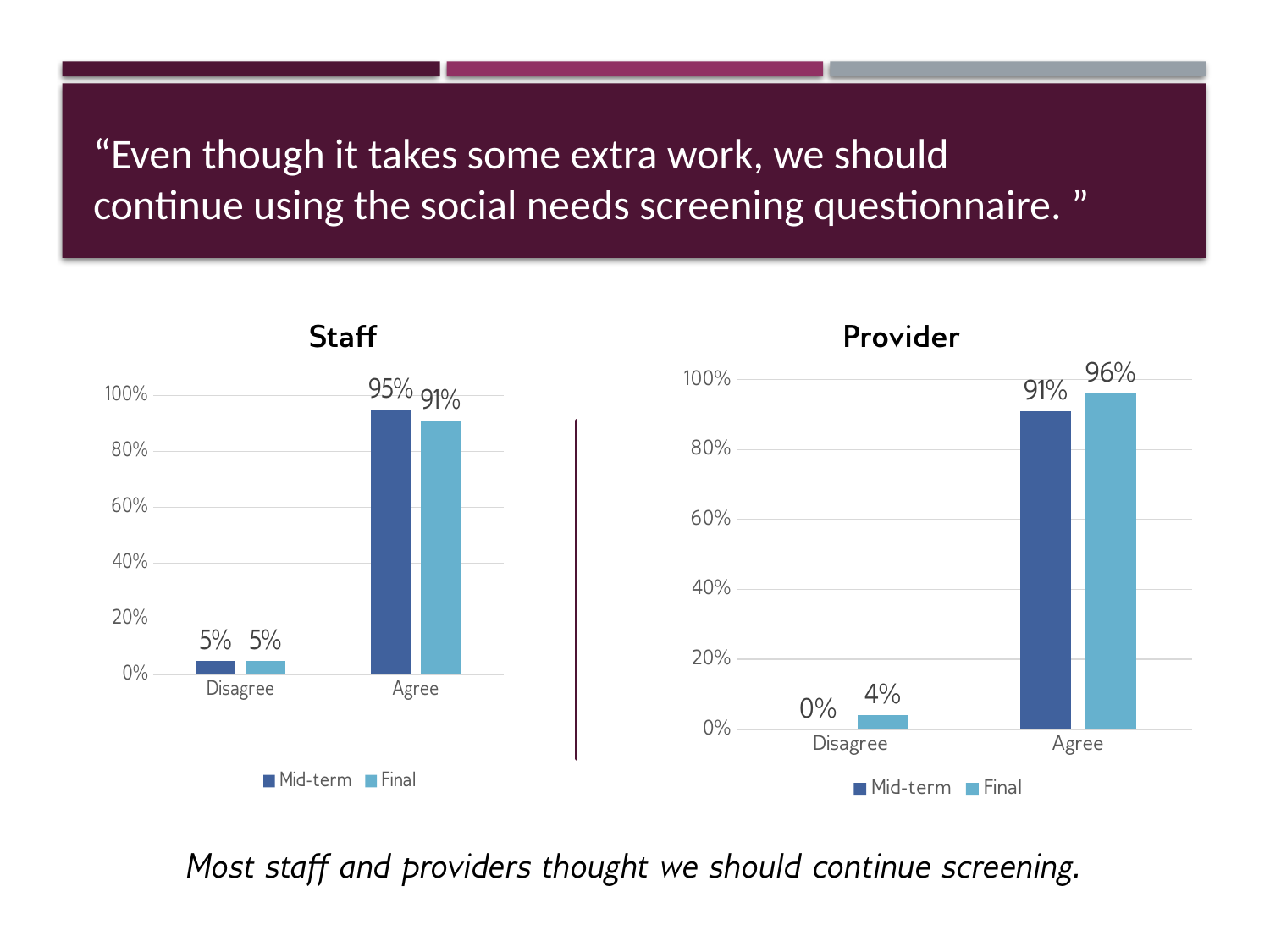

“Even though it takes some extra work, we should
continue using the social needs screening questionnaire. ”
Staff
Provider

### Chart

| Category | Mid-term | Final |
|---|---|---|
| Disagree | 0.0 | 0.04 |
| Agree | 0.91 | 0.96 |

### Chart

| Category | Mid-term | Final |
|---|---|---|
| Disagree | 0.05 | 0.05 |
| Agree | 0.95 | 0.91 |
Most staff and providers thought we should continue screening.